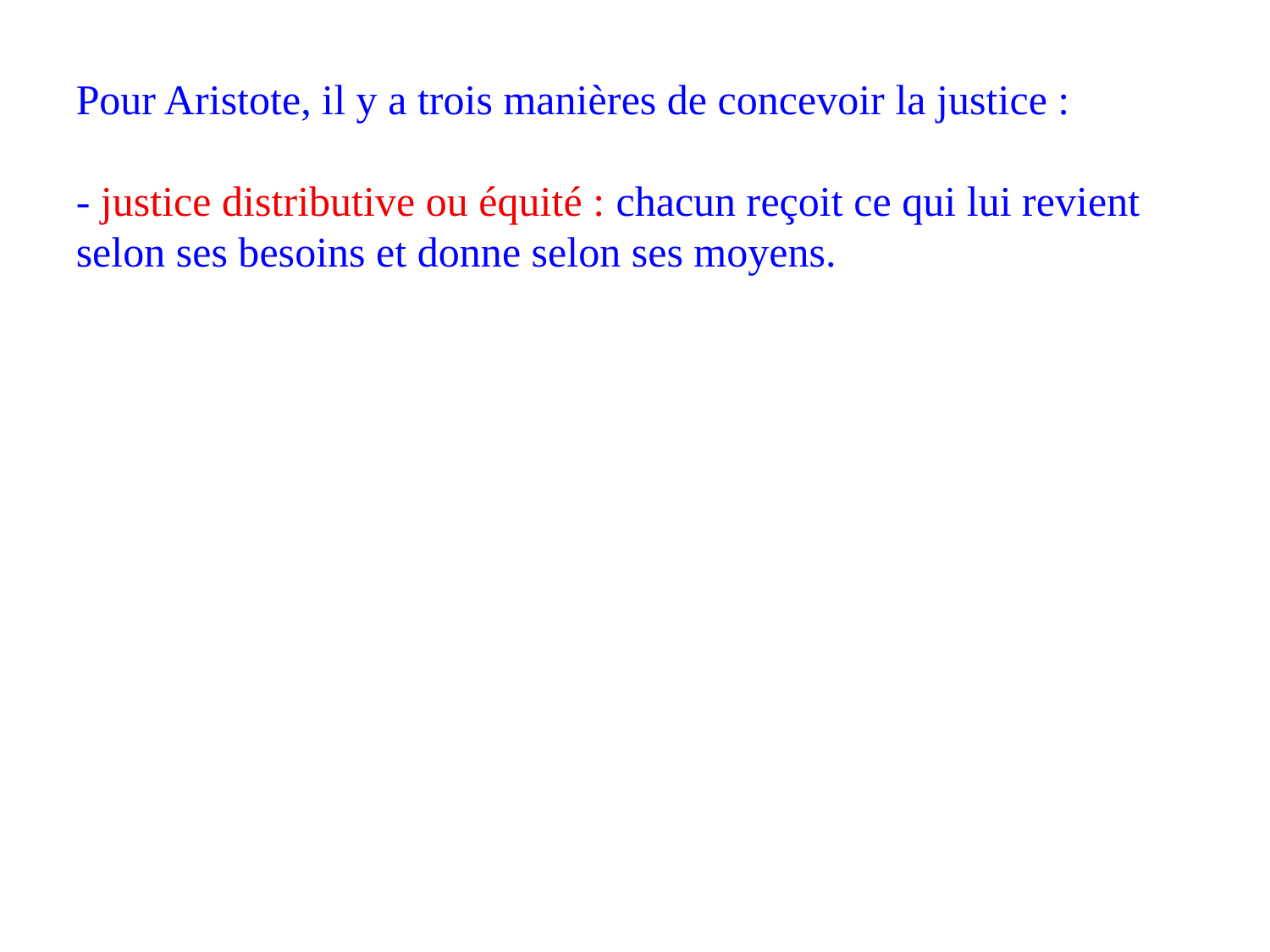

Pour Aristote, il y a trois manières de concevoir la justice :

- justice distributive ou équité : chacun reçoit ce qui lui revient selon ses besoins et donne selon ses moyens.